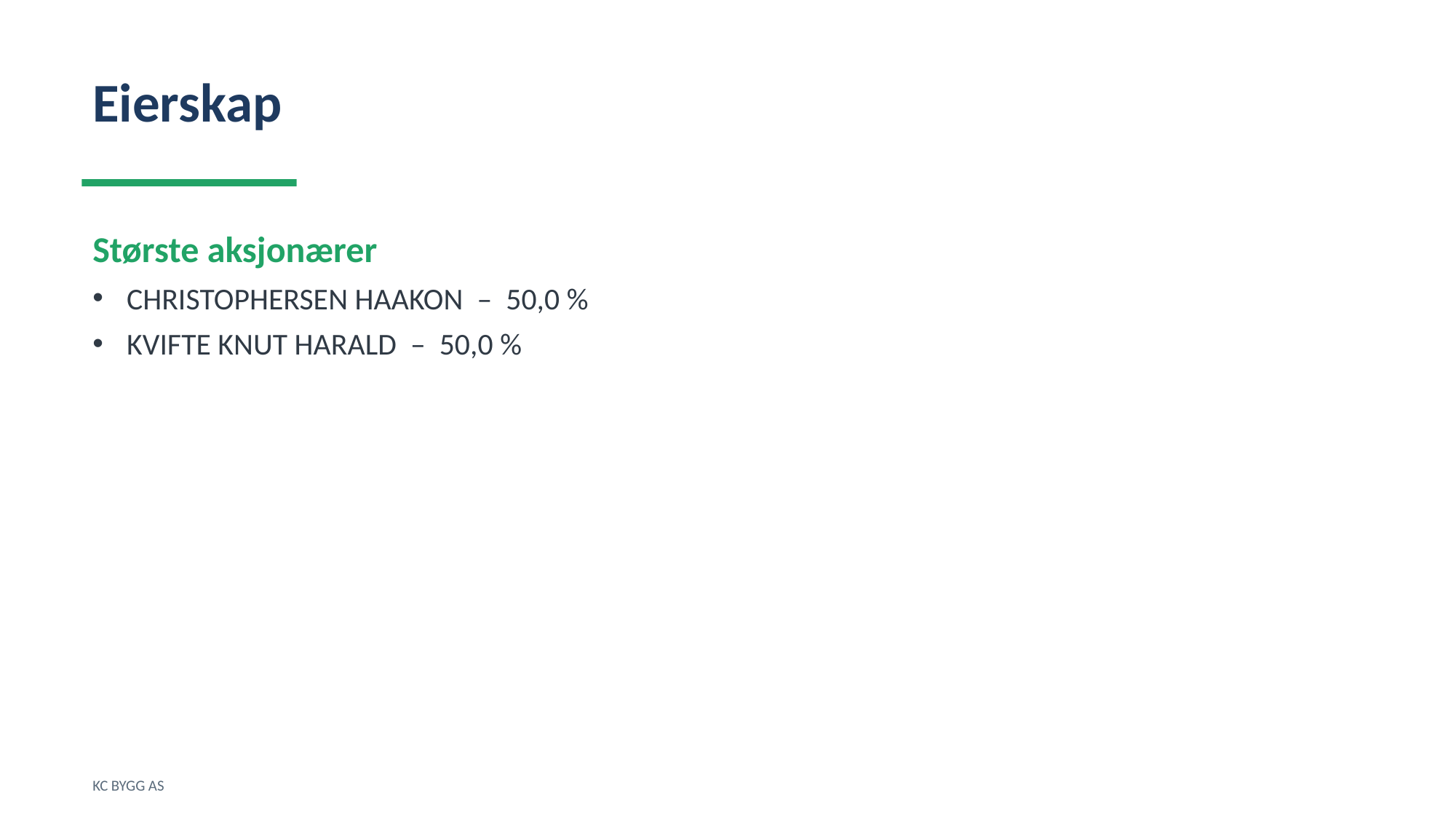

Eierskap

Største aksjonærer
CHRISTOPHERSEN HAAKON  –  50,0 %
KVIFTE KNUT HARALD  –  50,0 %
KC BYGG AS